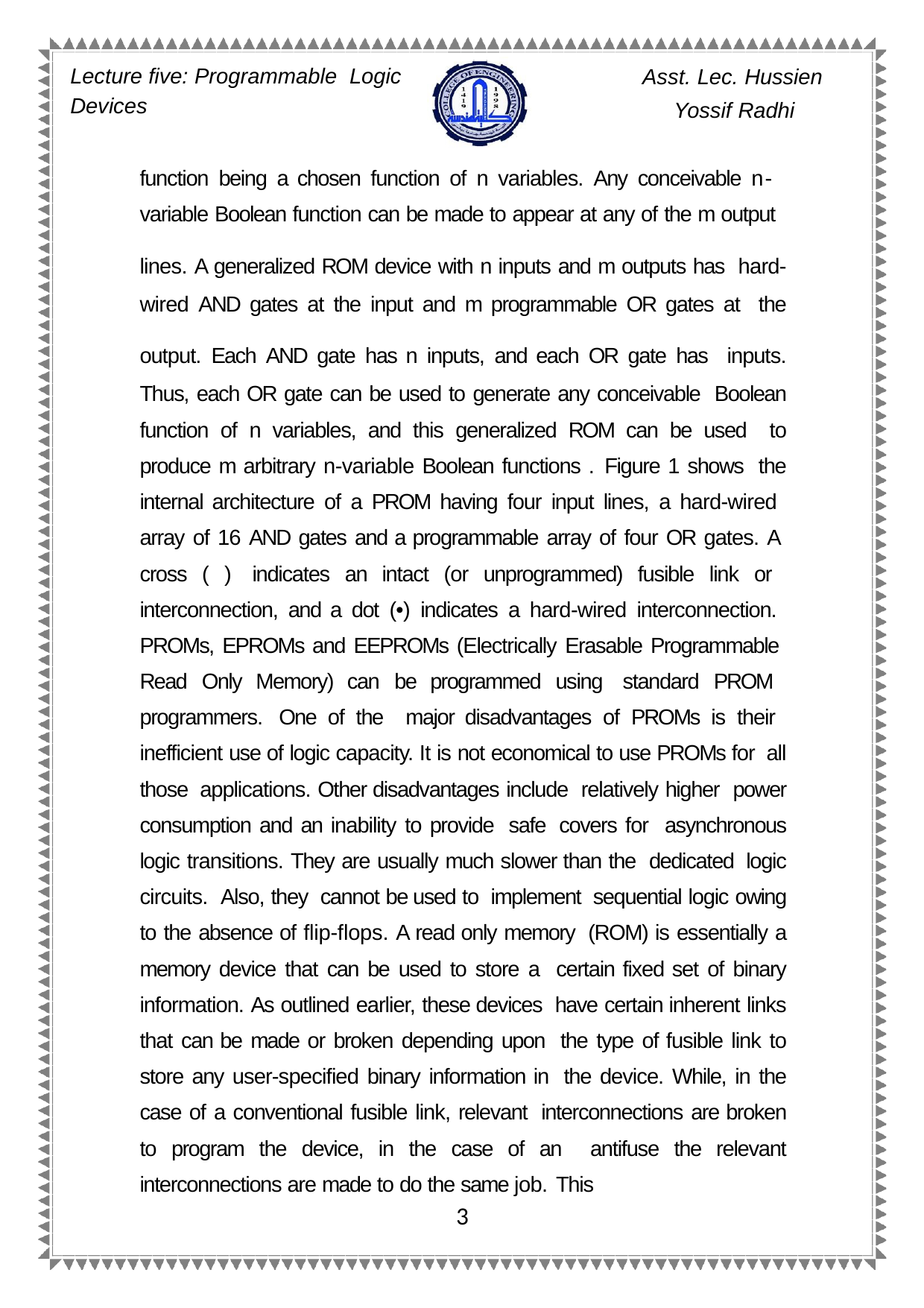

Asst. Lec. Hussien  Yossif Radhi

Lecture five: Programmable  Logic Devices

function being a chosen function of n variables. Any conceivable n-  variable Boolean function can be made to appear at any of the m output   lines. A generalized ROM device with n inputs and m outputs has  hard-wired AND gates at the input and m programmable OR gates at  the output. Each AND gate has n inputs, and each OR gate has  inputs. Thus, each OR gate can be used to generate any conceivable  Boolean function of n variables, and this generalized ROM can be used  to produce m arbitrary n-variable Boolean functions . Figure 1 shows  the internal architecture of a PROM having four input lines, a hard-wired  array of 16 AND gates and a programmable array of four OR gates. A  cross ( ) indicates an intact (or unprogrammed) fusible link or  interconnection, and a dot (•) indicates a hard-wired interconnection.  PROMs, EPROMs and EEPROMs (Electrically Erasable Programmable  Read Only Memory) can be programmed using standard PROM  programmers. One of the  major disadvantages of PROMs is their  inefficient use of logic capacity. It is not economical to use PROMs for  all those applications. Other disadvantages include  relatively higher  power consumption and an inability to provide  safe covers for  asynchronous logic transitions. They are usually much slower than the  dedicated logic circuits.  Also, they  cannot be used to  implement  sequential logic owing to the absence of flip-flops. A read only memory  (ROM) is essentially a memory device that can be used to store a  certain fixed set of binary information. As outlined earlier, these devices  have certain inherent links that can be made or broken depending upon  the type of fusible link to store any user-specified binary information in  the device. While, in the case of a conventional fusible link, relevant  interconnections are broken to program the device, in the case of an  antifuse the relevant interconnections are made to do the same job. This
3